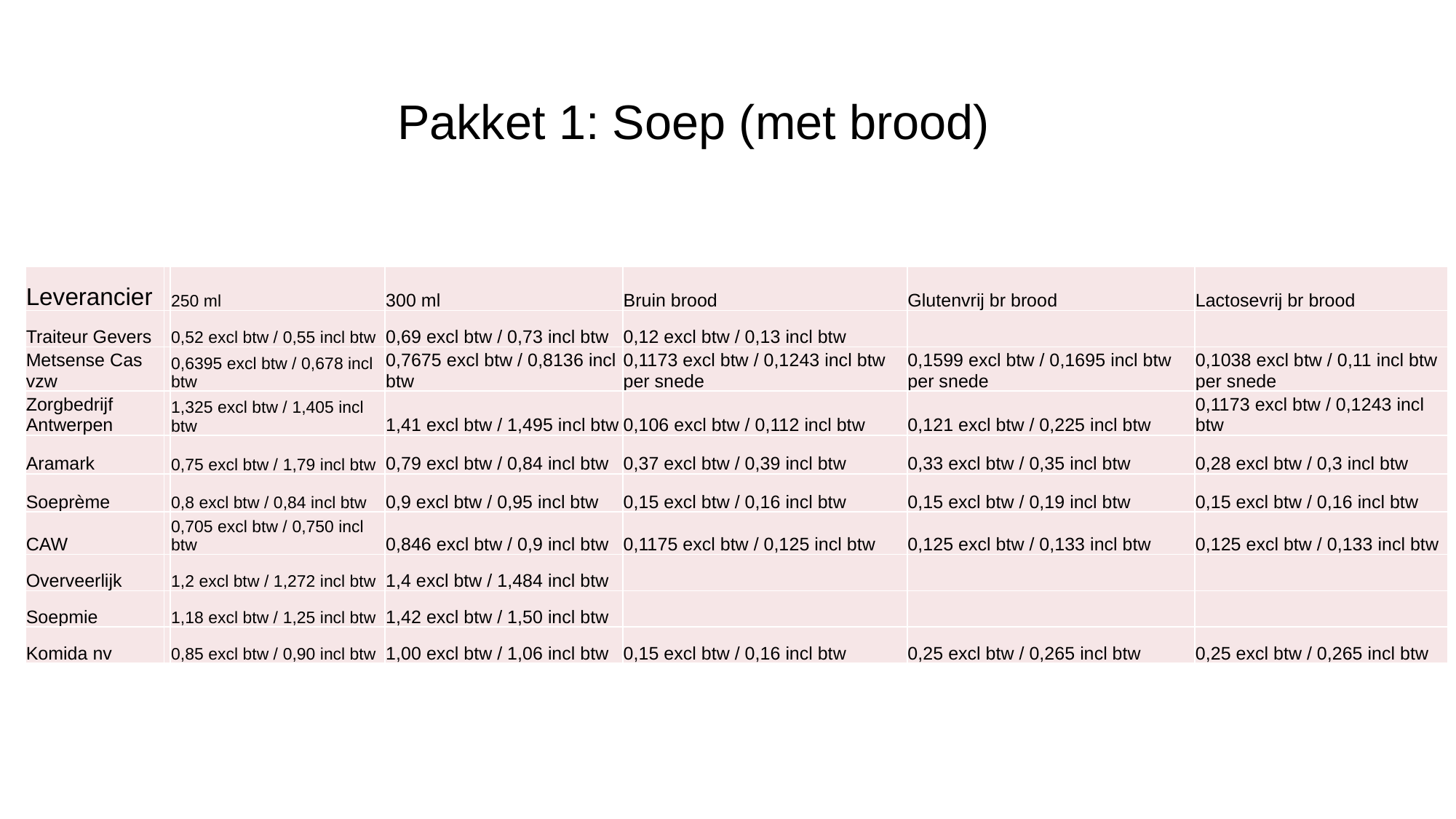

Pakket 1: Soep (met brood)
| Leverancier |  | 250 ml | 300 ml | Bruin brood | Glutenvrij br brood | Lactosevrij br brood |
| --- | --- | --- | --- | --- | --- | --- |
| Traiteur Gevers |  | 0,52 excl btw / 0,55 incl btw | 0,69 excl btw / 0,73 incl btw | 0,12 excl btw / 0,13 incl btw |  |  |
| Metsense Cas vzw |  | 0,6395 excl btw / 0,678 incl btw | 0,7675 excl btw / 0,8136 incl btw | 0,1173 excl btw / 0,1243 incl btw per snede | 0,1599 excl btw / 0,1695 incl btw per snede | 0,1038 excl btw / 0,11 incl btw per snede |
| Zorgbedrijf Antwerpen |  | 1,325 excl btw / 1,405 incl btw | 1,41 excl btw / 1,495 incl btw | 0,106 excl btw / 0,112 incl btw | 0,121 excl btw / 0,225 incl btw | 0,1173 excl btw / 0,1243 incl btw |
| Aramark |  | 0,75 excl btw / 1,79 incl btw | 0,79 excl btw / 0,84 incl btw | 0,37 excl btw / 0,39 incl btw | 0,33 excl btw / 0,35 incl btw | 0,28 excl btw / 0,3 incl btw |
| Soeprème |  | 0,8 excl btw / 0,84 incl btw | 0,9 excl btw / 0,95 incl btw | 0,15 excl btw / 0,16 incl btw | 0,15 excl btw / 0,19 incl btw | 0,15 excl btw / 0,16 incl btw |
| CAW |  | 0,705 excl btw / 0,750 incl btw | 0,846 excl btw / 0,9 incl btw | 0,1175 excl btw / 0,125 incl btw | 0,125 excl btw / 0,133 incl btw | 0,125 excl btw / 0,133 incl btw |
| Overveerlijk |  | 1,2 excl btw / 1,272 incl btw | 1,4 excl btw / 1,484 incl btw |  |  |  |
| Soepmie |  | 1,18 excl btw / 1,25 incl btw | 1,42 excl btw / 1,50 incl btw |  |  |  |
| Komida nv |  | 0,85 excl btw / 0,90 incl btw | 1,00 excl btw / 1,06 incl btw | 0,15 excl btw / 0,16 incl btw | 0,25 excl btw / 0,265 incl btw | 0,25 excl btw / 0,265 incl btw |